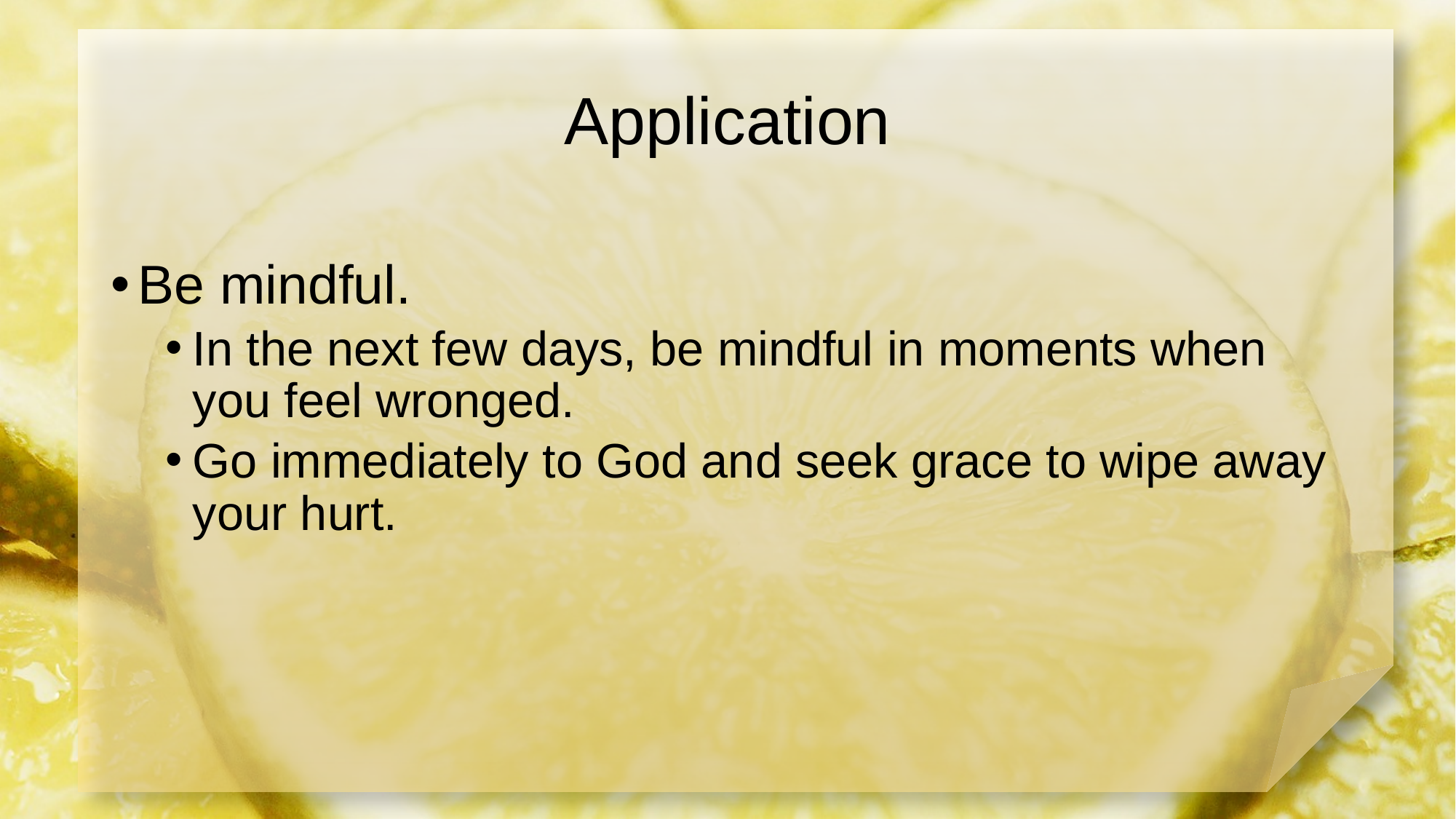

# Application
Be mindful.
In the next few days, be mindful in moments when you feel wronged.
Go immediately to God and seek grace to wipe away your hurt.